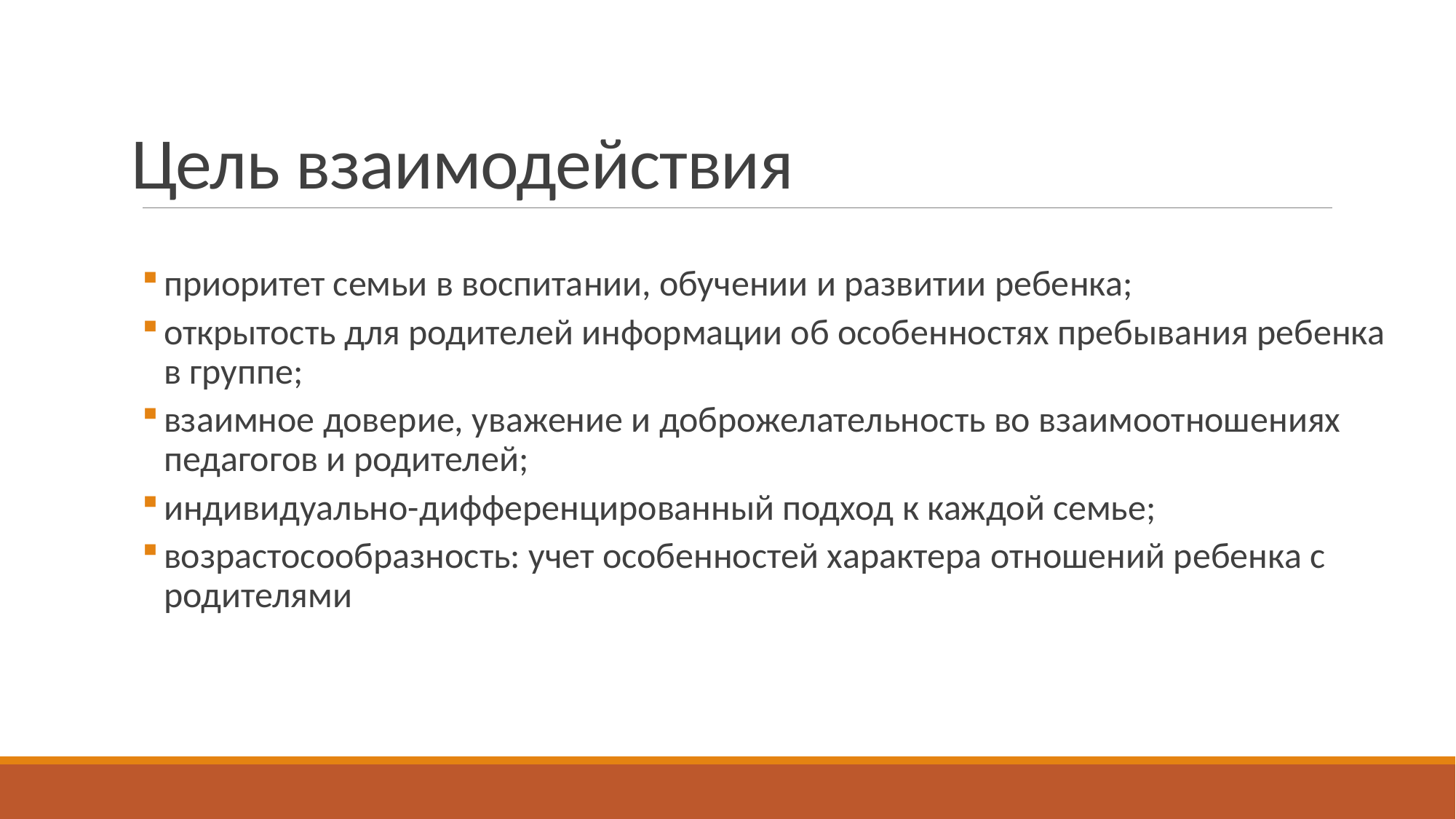

# Цель взаимодействия

приоритет семьи в воспитании, обучении и развитии ребенка;
открытость для родителей информации об особенностях пребывания ребенка в группе;
взаимное доверие, уважение и доброжелательность во взаимоотношениях педагогов и родителей;
индивидуально-дифференцированный подход к каждой семье;
возрастосообразность: учет особенностей характера отношений ребенка с родителями